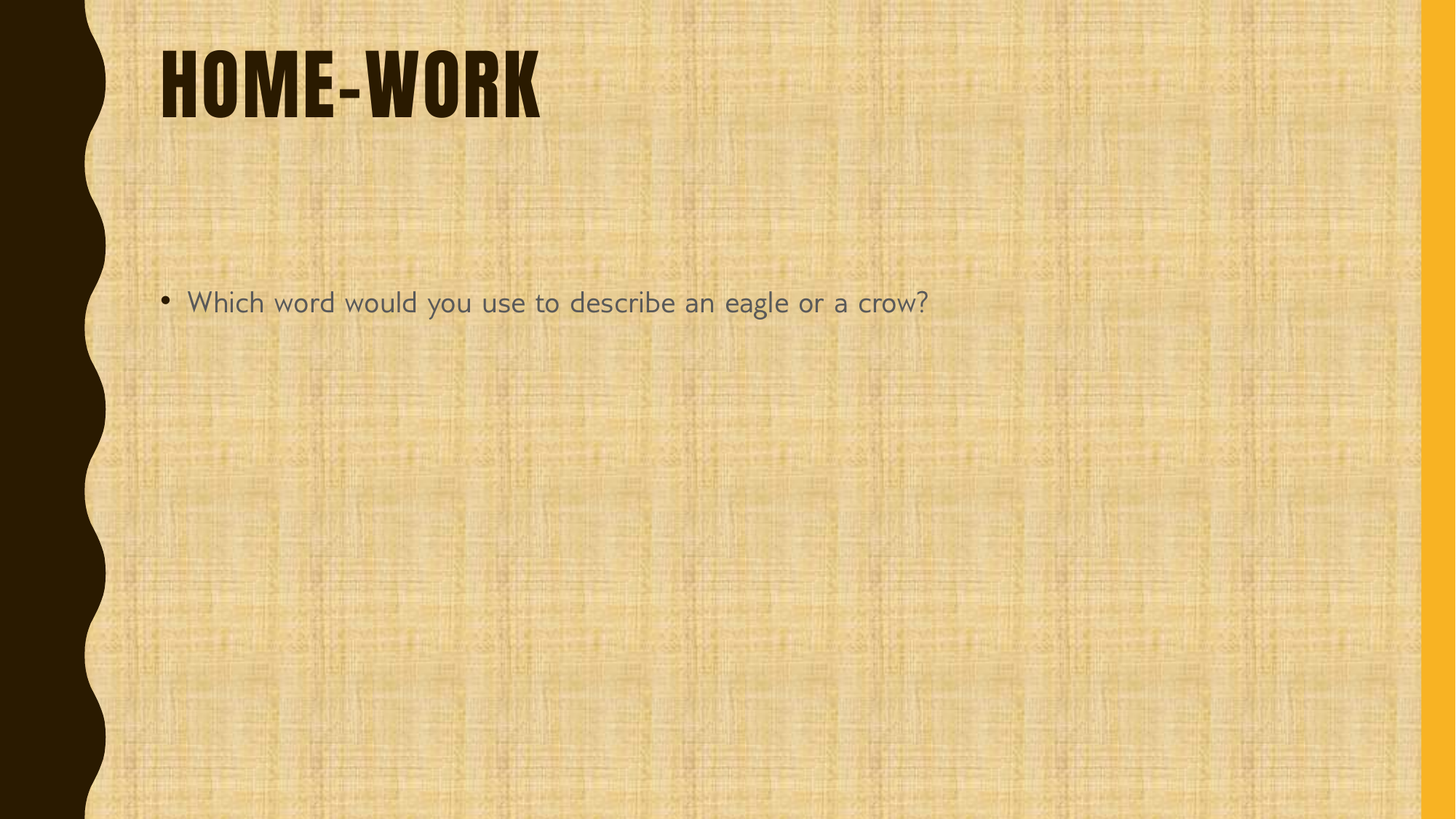

# Home-work
Which word would you use to describe an eagle or a crow?